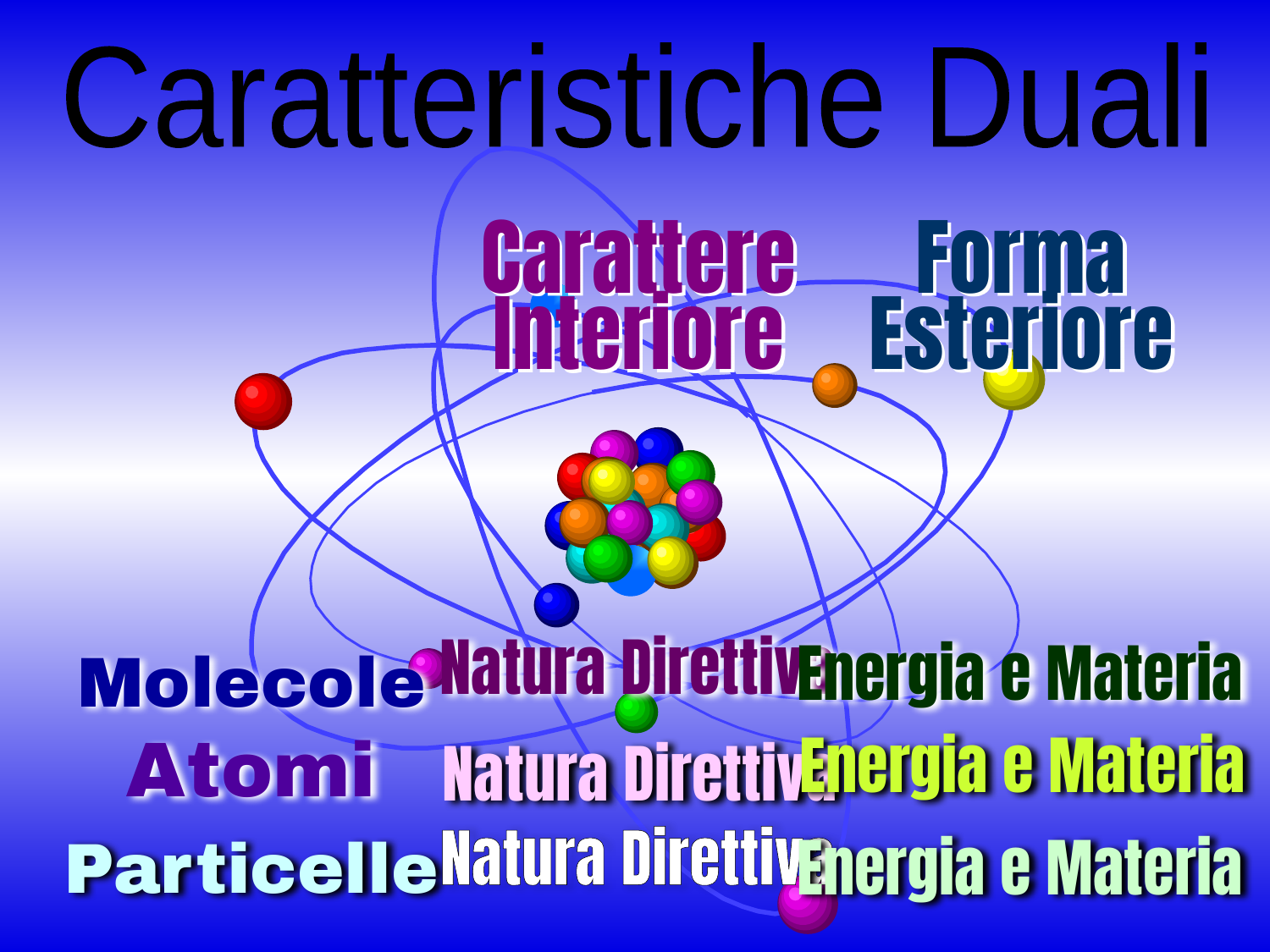

Caratteristiche Duali

Carattere
Interiore
Forma
Esteriore

Molecole
Atomi
Particelle
Natura Direttiva
Natura Direttiva
Natura Direttiva
Energia e Materia
Energia e Materia
Energia e Materia